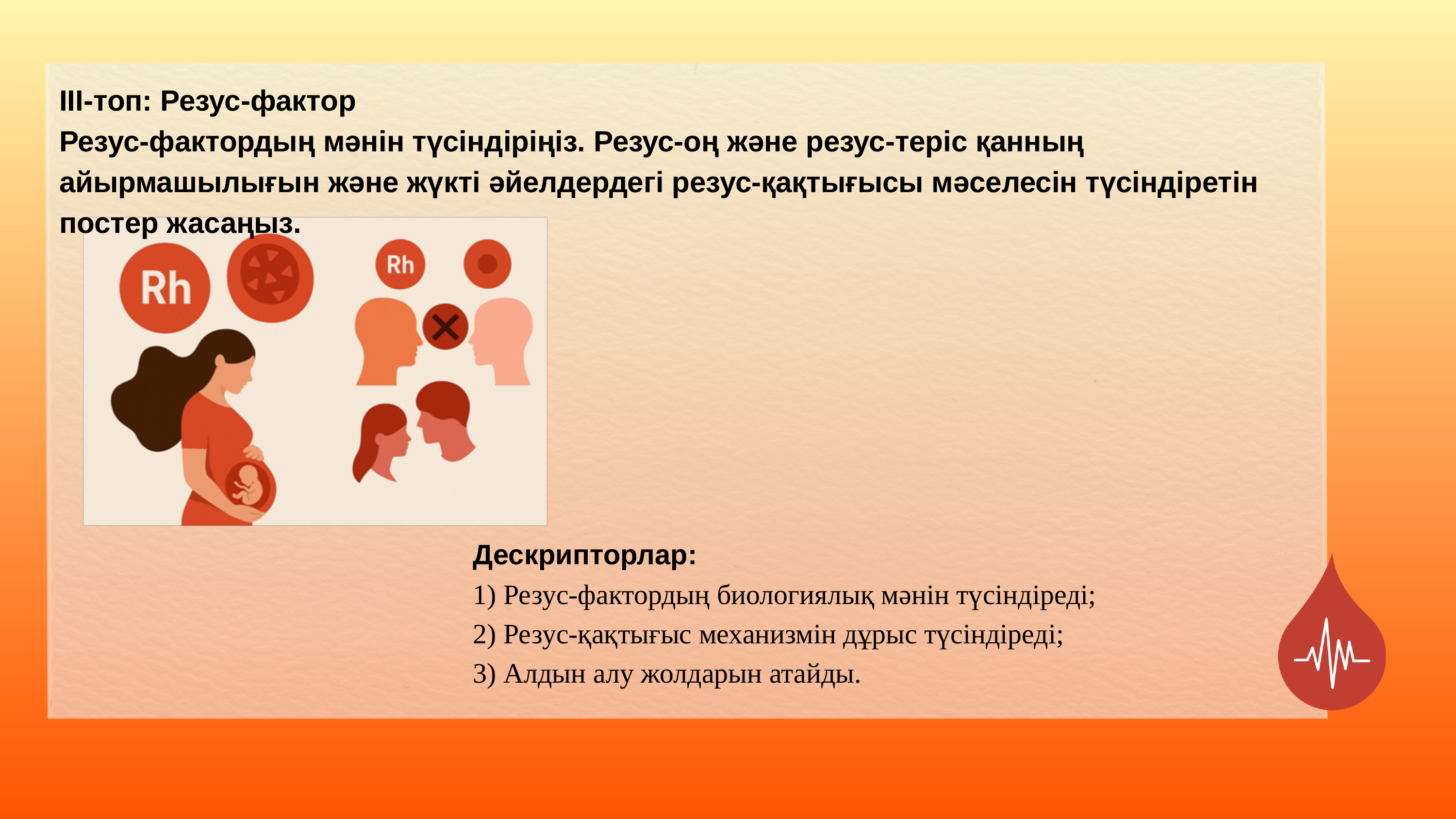

ІІІ-топ: Резус-фактор
Резус-фактордың мәнін түсіндіріңіз. Резус-оң және резус-теріс қанның айырмашылығын және жүкті әйелдердегі резус-қақтығысы мәселесін түсіндіретін постер жасаңыз.

Дескрипторлар:
1) Резус-фактордың биологиялық мәнін түсіндіреді;
2) Резус-қақтығыс механизмін дұрыс түсіндіреді;
3) Алдын алу жолдарын атайды.